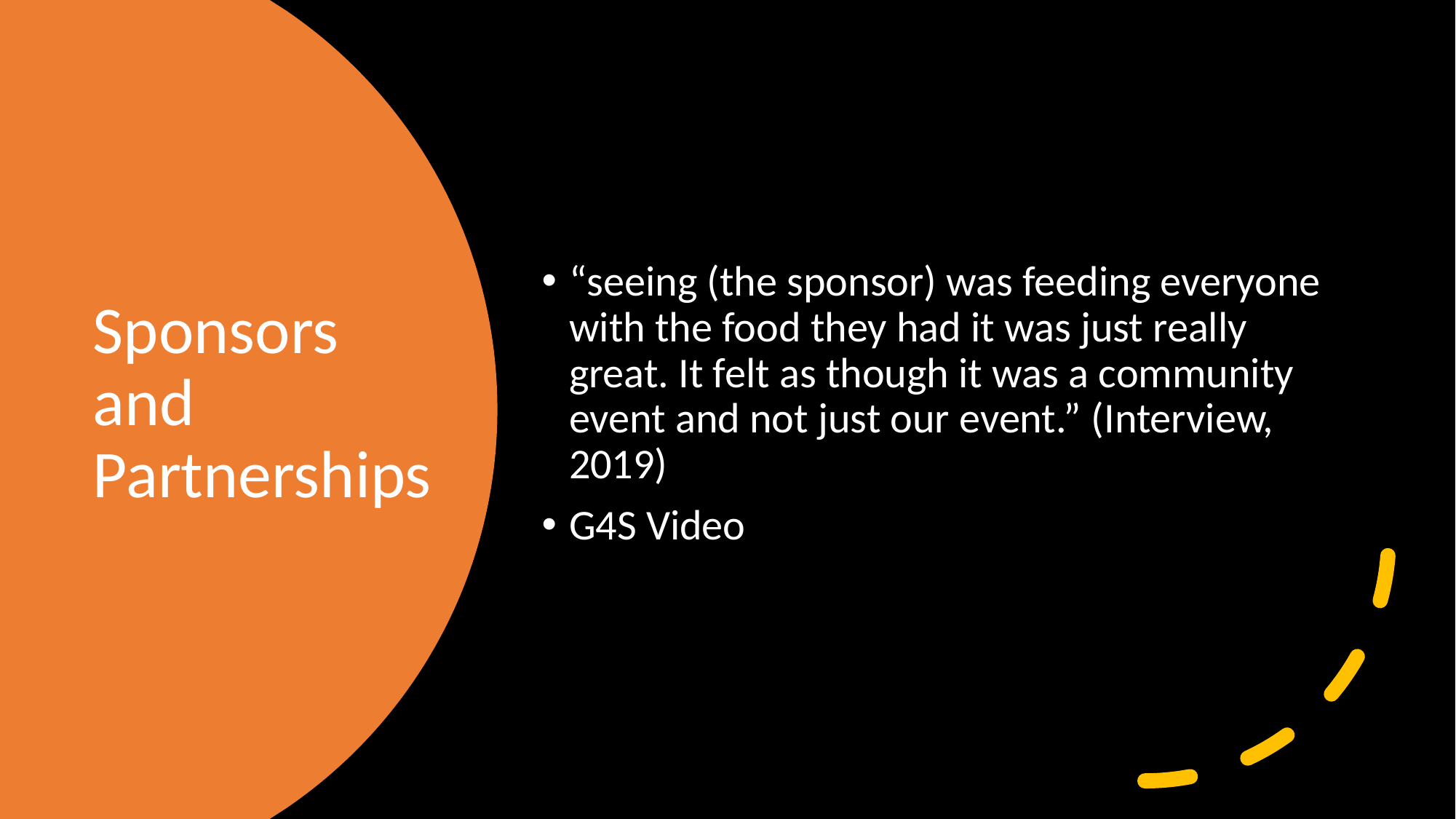

“seeing (the sponsor) was feeding everyone with the food they had it was just really great. It felt as though it was a community event and not just our event.” (Interview, 2019)
G4S Video
# Sponsors and Partnerships